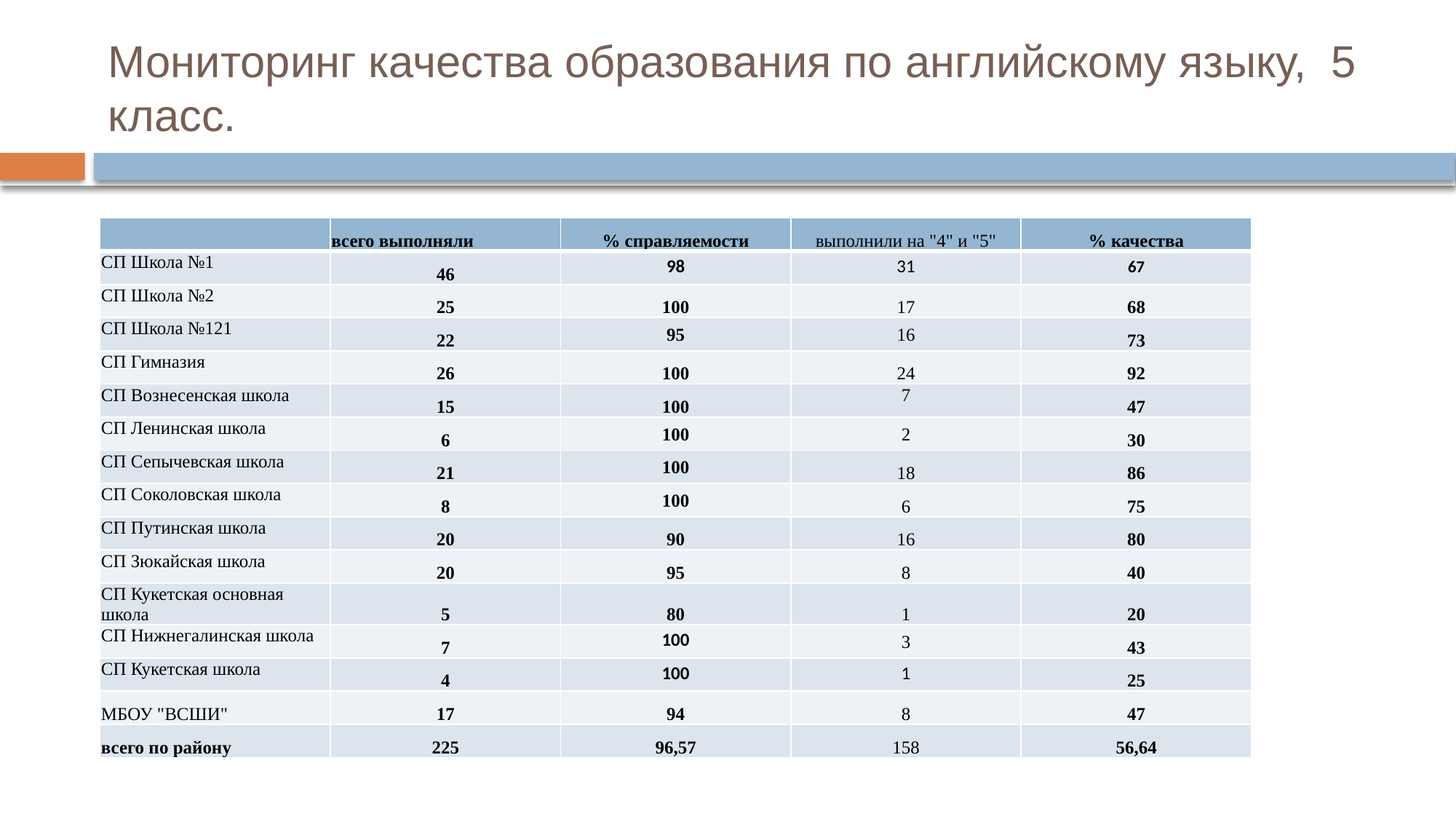

# Мониторинг качества образования по английскому языку,  5 класс.
|  | всего выполняли | % справляемости | выполнили на "4" и "5" | % качества |
| --- | --- | --- | --- | --- |
| СП Школа №1 | 46 | 98 | 31 | 67 |
| СП Школа №2 | 25 | 100 | 17 | 68 |
| СП Школа №121 | 22 | 95 | 16 | 73 |
| СП Гимназия | 26 | 100 | 24 | 92 |
| СП Вознесенская школа | 15 | 100 | 7 | 47 |
| СП Ленинская школа | 6 | 100 | 2 | 30 |
| СП Сепычевская школа | 21 | 100 | 18 | 86 |
| СП Соколовская школа | 8 | 100 | 6 | 75 |
| СП Путинская школа | 20 | 90 | 16 | 80 |
| СП Зюкайская школа | 20 | 95 | 8 | 40 |
| СП Кукетская основная школа | 5 | 80 | 1 | 20 |
| СП Нижнегалинская школа | 7 | 100 | 3 | 43 |
| СП Кукетская школа | 4 | 100 | 1 | 25 |
| МБОУ "ВСШИ" | 17 | 94 | 8 | 47 |
| всего по району | 225 | 96,57 | 158 | 56,64 |